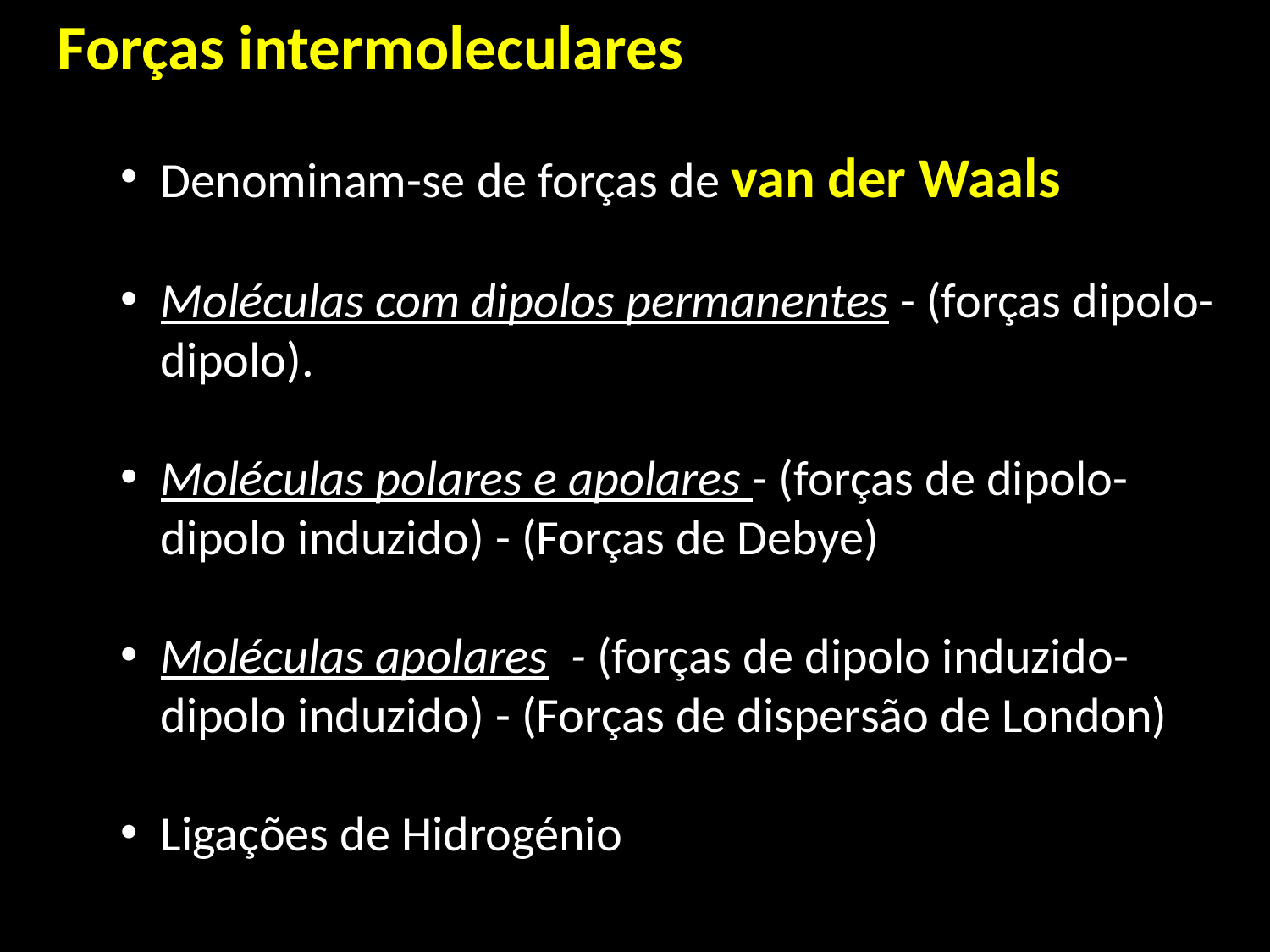

Forças intermoleculares

Denominam-se de forças de van der Waals

Moléculas com dipolos permanentes - (forças dipolo-dipolo).

Moléculas polares e apolares - (forças de dipolo-dipolo induzido) - (Forças de Debye)

Moléculas apolares  - (forças de dipolo induzido-dipolo induzido) - (Forças de dispersão de London)

Ligações de Hidrogénio